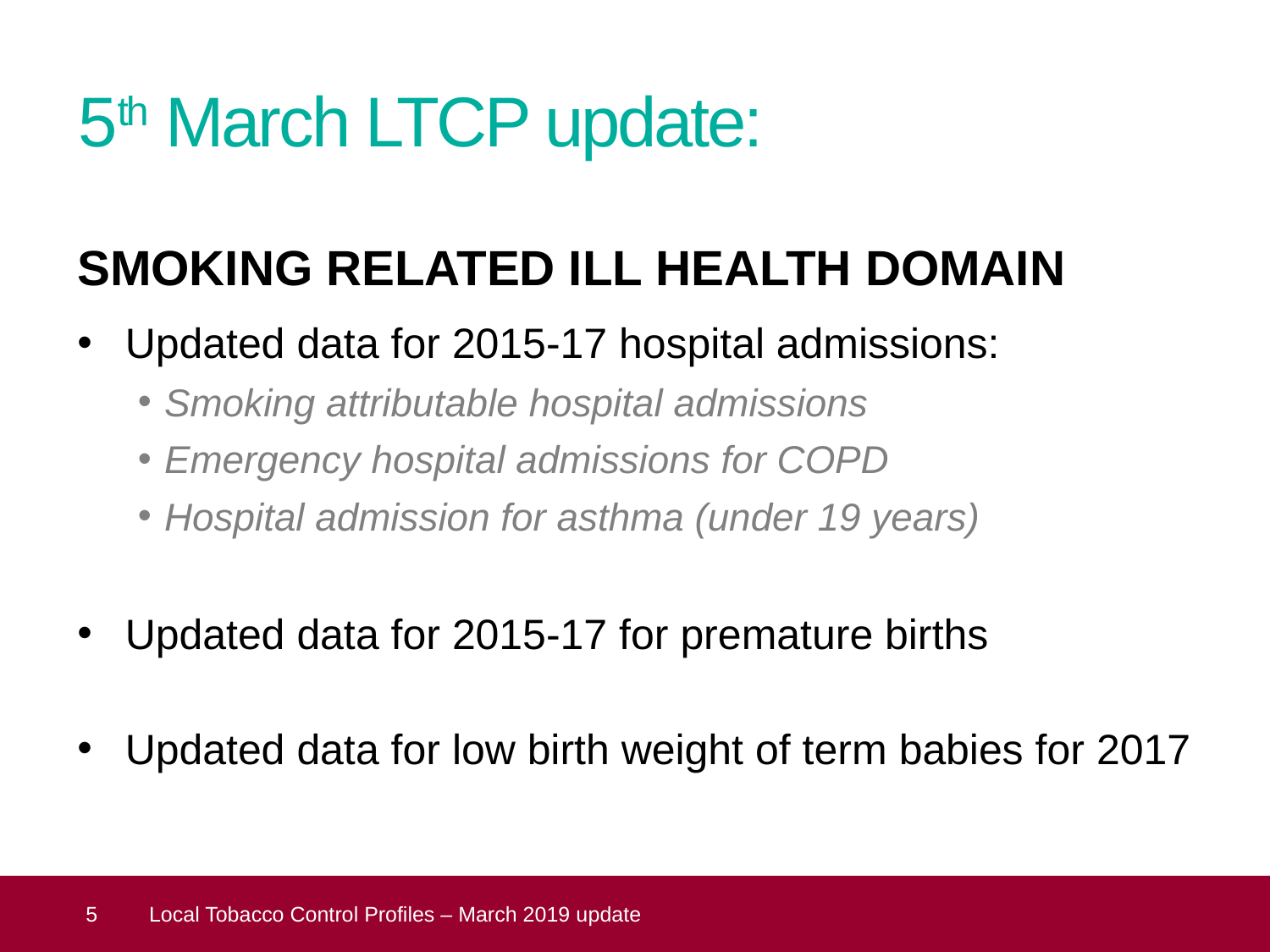

# 5th March LTCP update:
SMOKING RELATED ILL HEALTH DOMAIN
Updated data for 2015-17 hospital admissions:
Smoking attributable hospital admissions
Emergency hospital admissions for COPD
Hospital admission for asthma (under 19 years)

Updated data for 2015-17 for premature births

Updated data for low birth weight of term babies for 2017
  5
Local Tobacco Control Profiles – March 2019 update